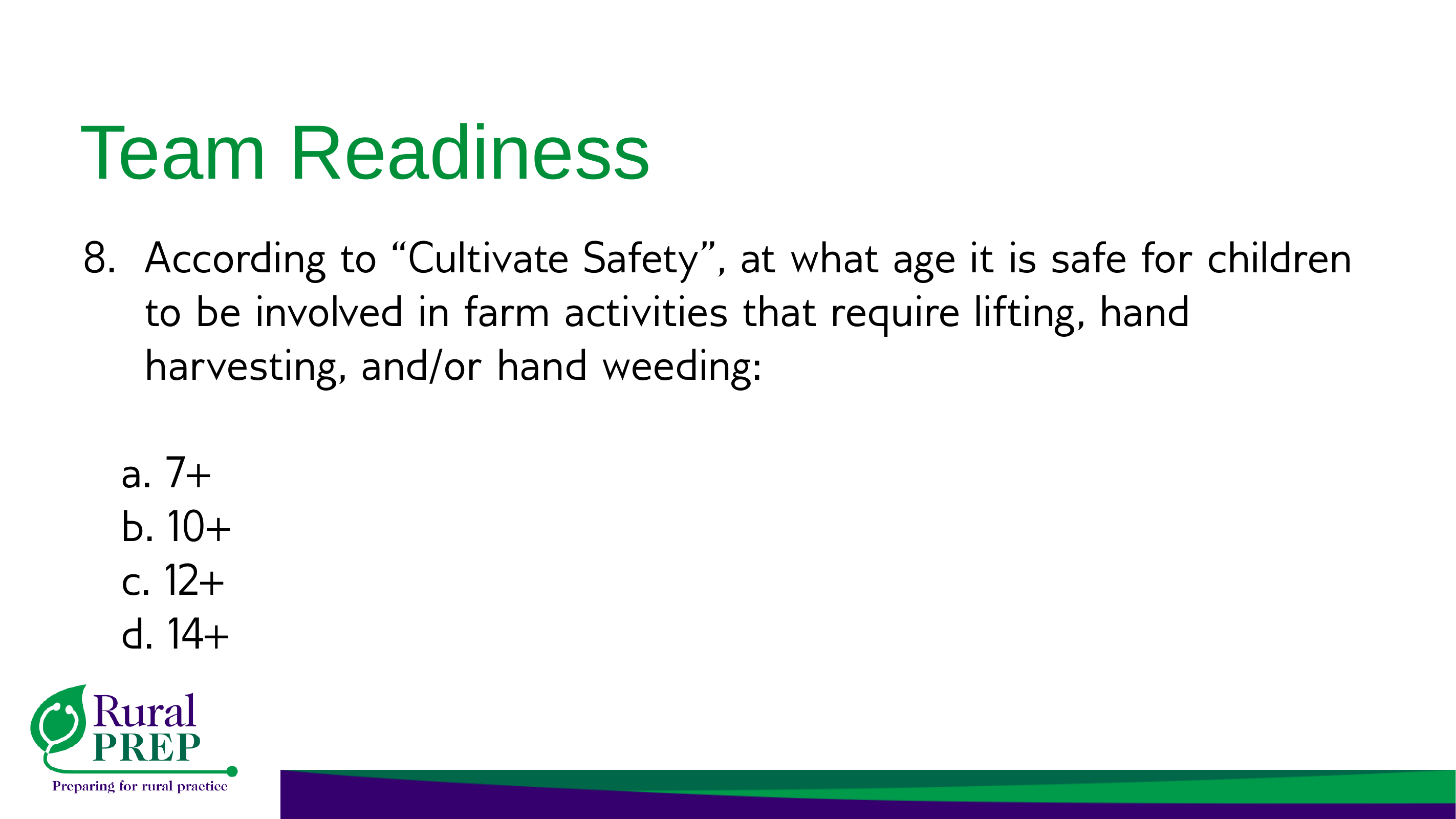

# Team Readiness
According to “Cultivate Safety”, at what age it is safe for children to be involved in farm activities that require lifting, hand harvesting, and/or hand weeding:

a. 7+
b. 10+
c. 12+
d. 14+